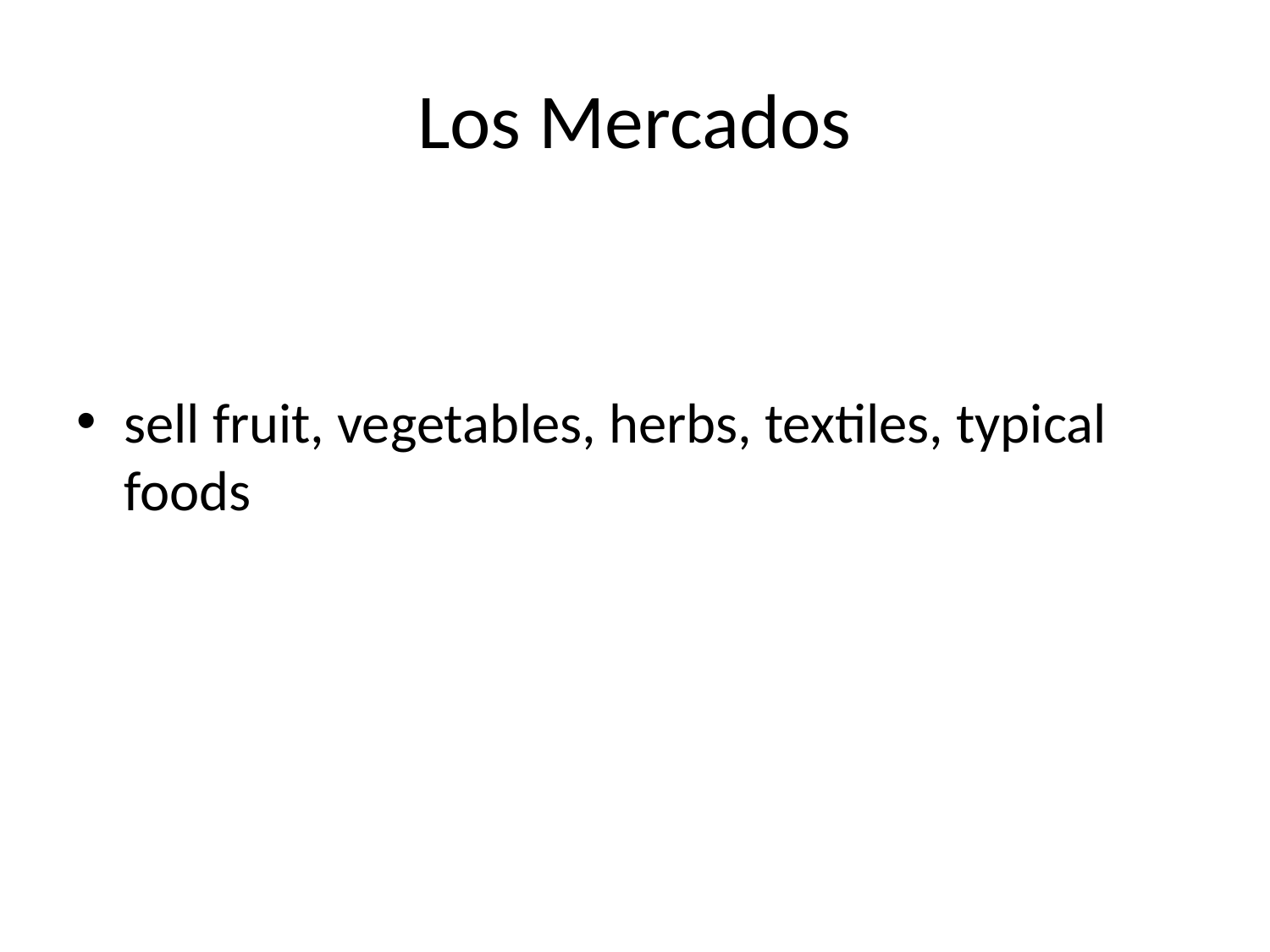

# Los Mercados

sell fruit, vegetables, herbs, textiles, typical foods